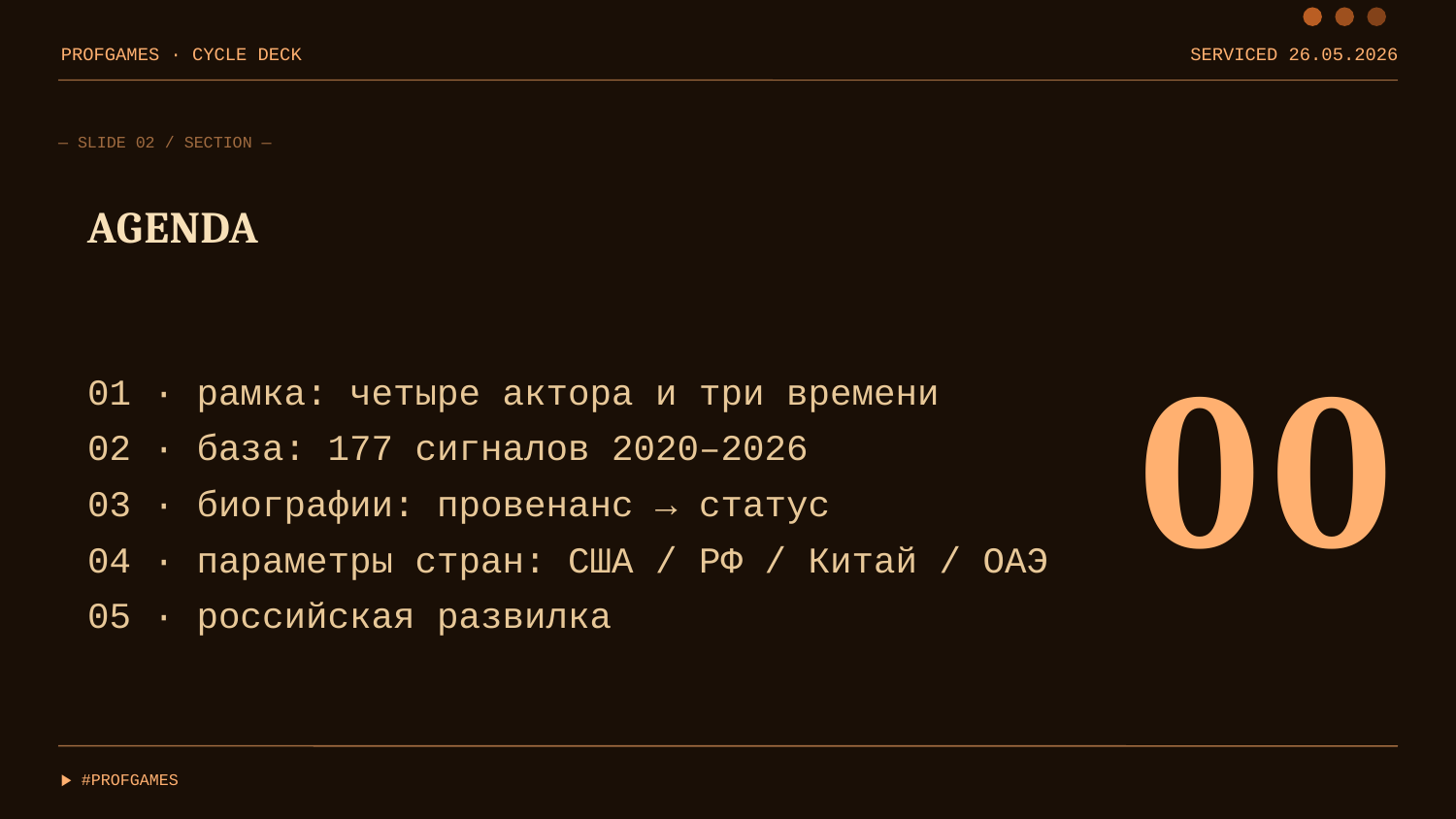

PROFGAMES · CYCLE DECK
SERVICED 26.05.2026

— SLIDE 02 / SECTION —
AGENDA
00
01 · рамка: четыре актора и три времени
02 · база: 177 сигналов 2020–2026
03 · биографии: провенанс → статус
04 · параметры стран: США / РФ / Китай / ОАЭ
05 · российская развилка

▶ #PROFGAMES